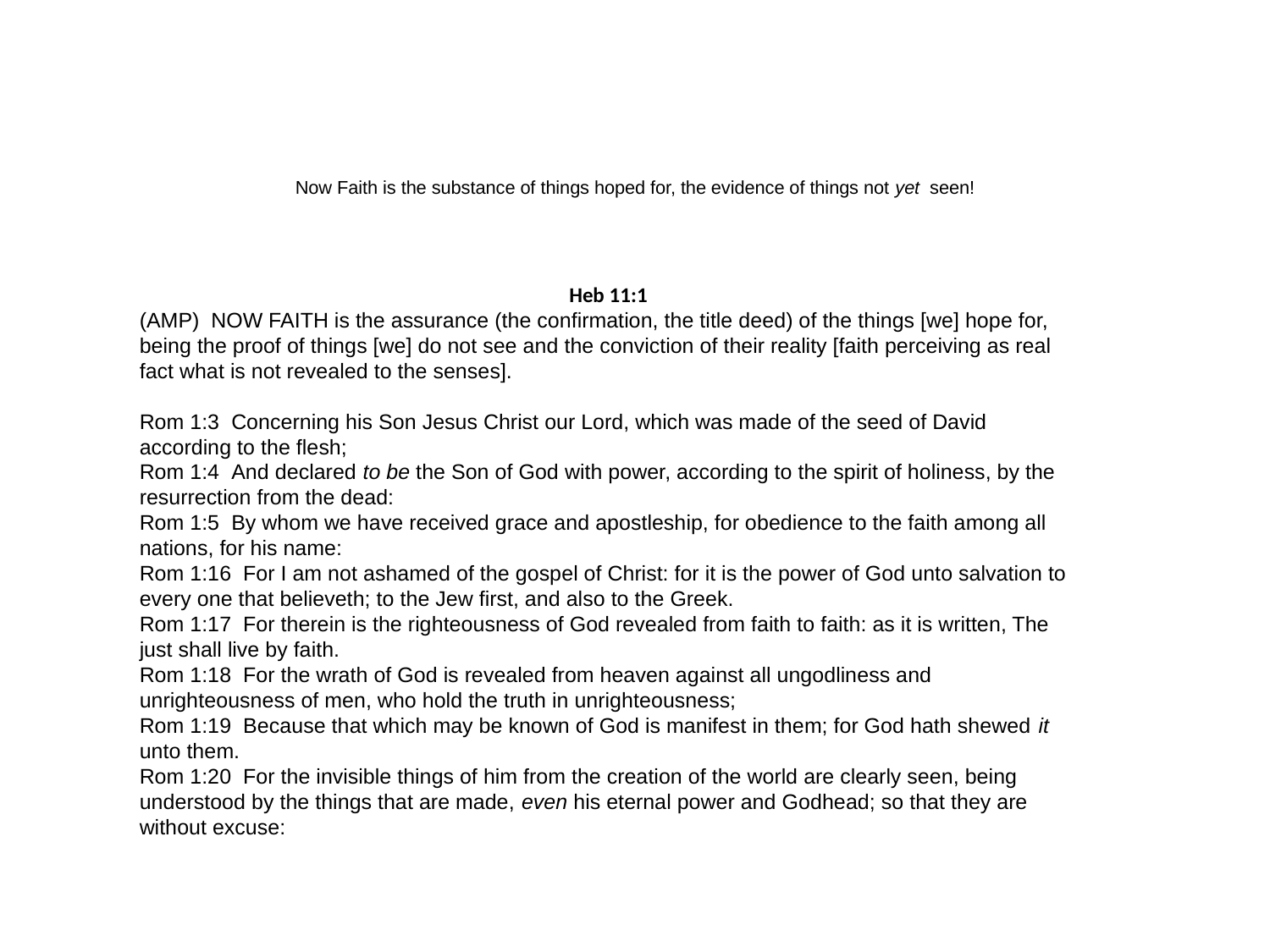

Now Faith is the substance of things hoped for, the evidence of things not yet  seen!
Heb 11:1
(AMP)  NOW FAITH is the assurance (the confirmation, the title deed) of the things [we] hope for, being the proof of things [we] do not see and the conviction of their reality [faith perceiving as real fact what is not revealed to the senses].

Rom 1:3  Concerning his Son Jesus Christ our Lord, which was made of the seed of David according to the flesh;
Rom 1:4  And declared to be the Son of God with power, according to the spirit of holiness, by the resurrection from the dead:
Rom 1:5  By whom we have received grace and apostleship, for obedience to the faith among all nations, for his name:
Rom 1:16  For I am not ashamed of the gospel of Christ: for it is the power of God unto salvation to every one that believeth; to the Jew first, and also to the Greek.
Rom 1:17  For therein is the righteousness of God revealed from faith to faith: as it is written, The just shall live by faith.
Rom 1:18  For the wrath of God is revealed from heaven against all ungodliness and unrighteousness of men, who hold the truth in unrighteousness;
Rom 1:19  Because that which may be known of God is manifest in them; for God hath shewed it unto them.
Rom 1:20  For the invisible things of him from the creation of the world are clearly seen, being understood by the things that are made, even his eternal power and Godhead; so that they are without excuse: